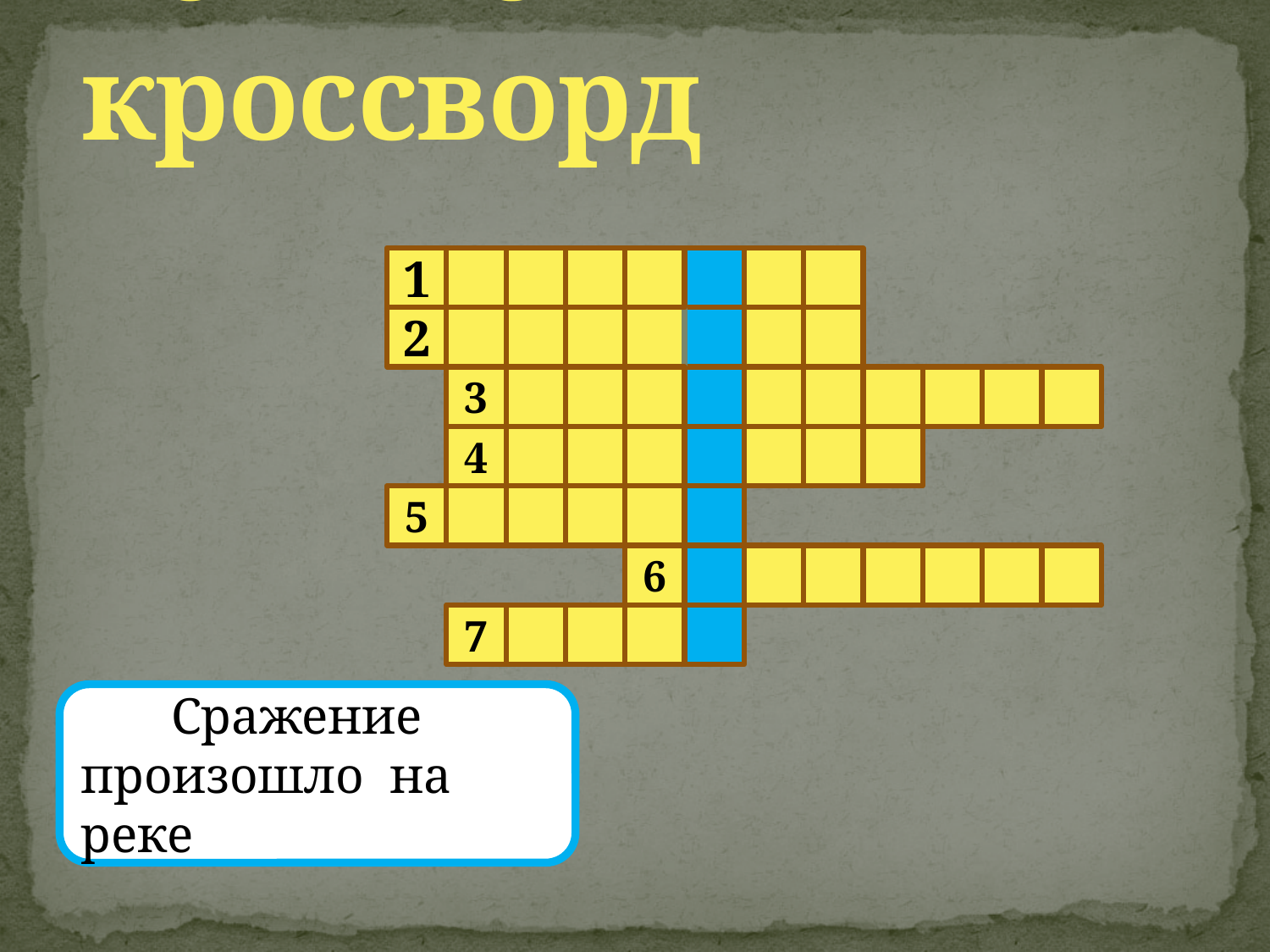

# Решите  кроссворд
1

2

3

4

5

6

7

       Сражение произошло  на реке